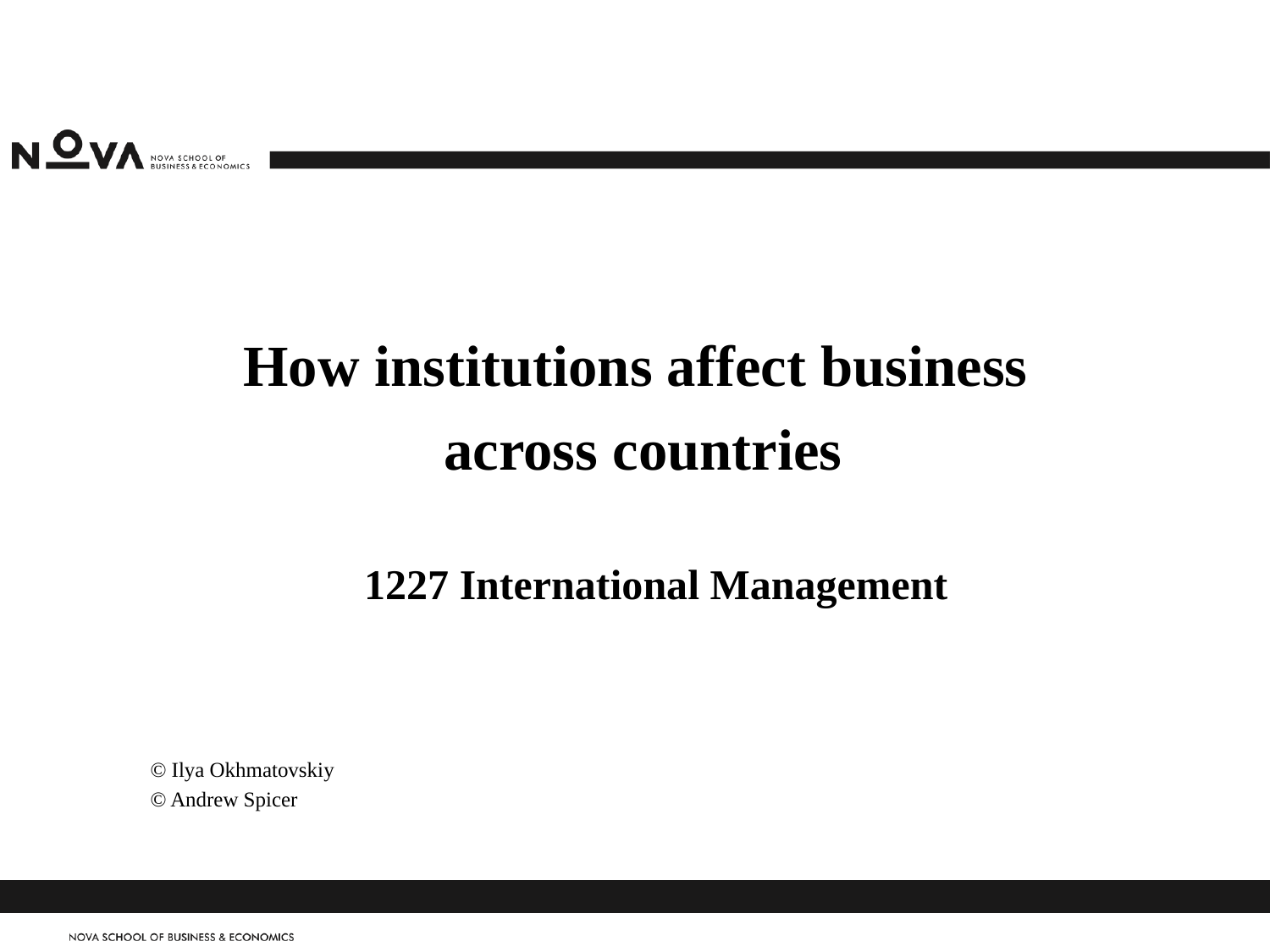

How institutions affect business
across countries
# 1227 International Management

© Ilya Okhmatovskiy
© Andrew Spicer